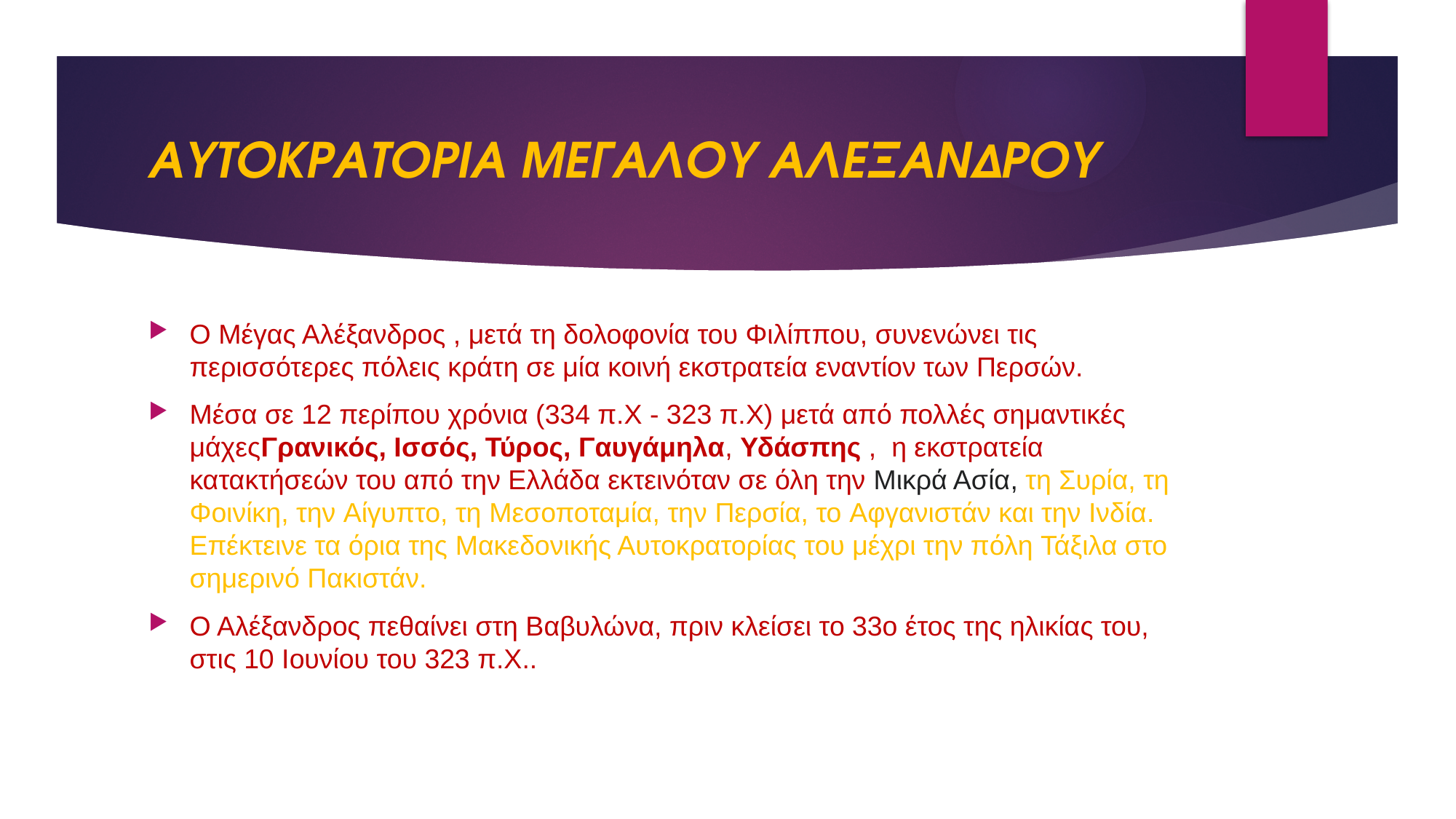

# ΑΥΤΟΚΡΑΤΟΡΙΑ ΜΕΓΑΛΟΥ ΑΛΕΞΑΝΔΡΟΥ
Ο Μέγας Αλέξανδρος , μετά τη δολοφονία του Φιλίππου, συνενώνει τις περισσότερες πόλεις κράτη σε μία κοινή εκστρατεία εναντίον των Περσών.
Μέσα σε 12 περίπου χρόνια (334 π.Χ - 323 π.Χ) μετά από πολλές σημαντικές μάχεςΓρανικός, Ισσός, Τύρος, Γαυγάμηλα, Υδάσπης ,  η εκστρατεία κατακτήσεών του από την Ελλάδα εκτεινόταν σε όλη την Μικρά Ασία, τη Συρία, τη Φοινίκη, την Αίγυπτο, τη Μεσοποταμία, την Περσία, το Αφγανιστάν και την Ινδία. Επέκτεινε τα όρια της Μακεδονικής Αυτοκρατορίας του μέχρι την πόλη Τάξιλα στο σημερινό Πακιστάν.
Ο Αλέξανδρος πεθαίνει στη Βαβυλώνα, πριν κλείσει το 33ο έτος της ηλικίας του, στις 10 Ιουνίου του 323 π.Χ..